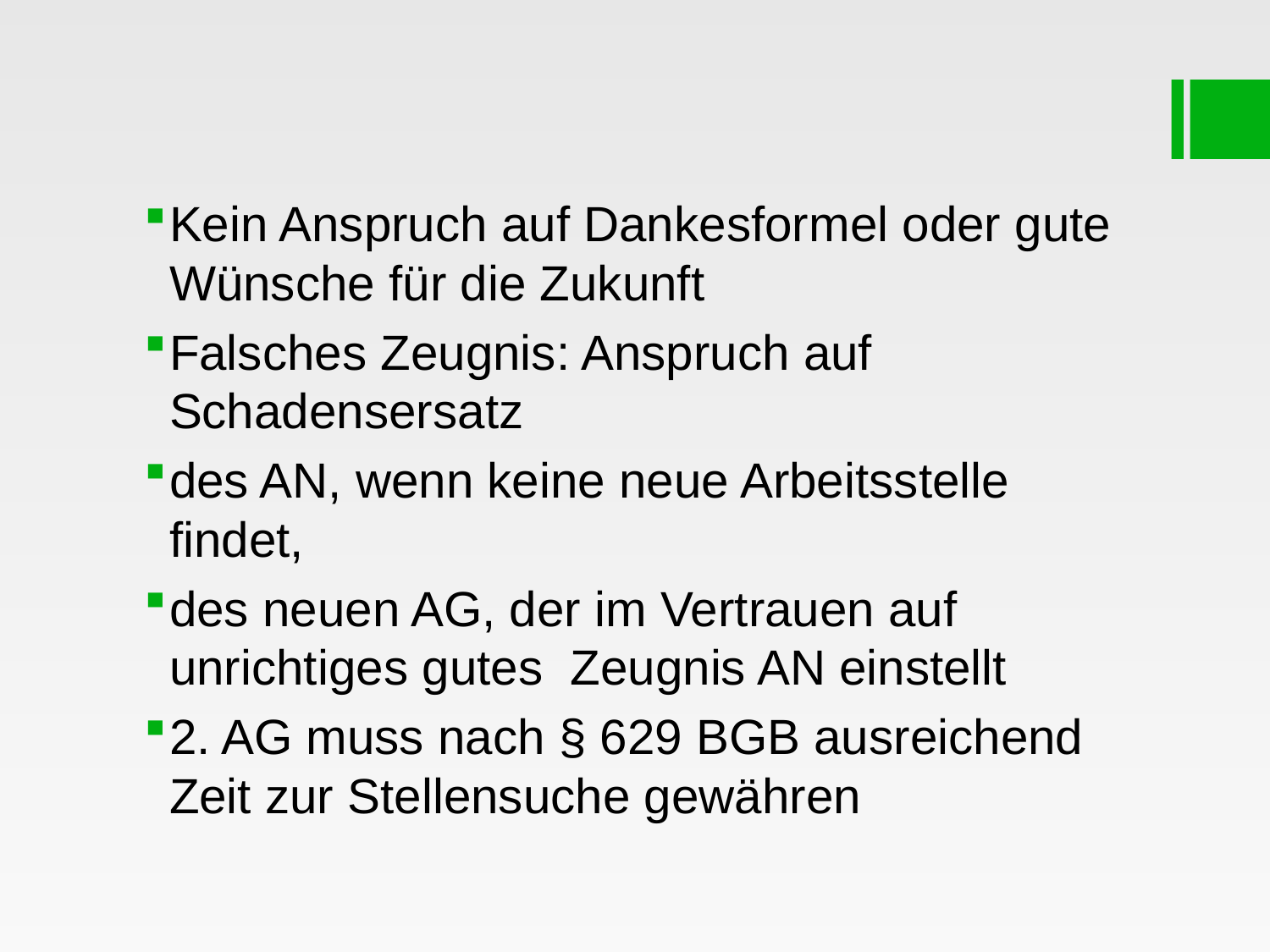

#
Kein Anspruch auf Dankesformel oder gute Wünsche für die Zukunft
Falsches Zeugnis: Anspruch auf Schadensersatz
des AN, wenn keine neue Arbeitsstelle findet,
des neuen AG, der im Vertrauen auf unrichtiges gutes  Zeugnis AN einstellt
2. AG muss nach § 629 BGB ausreichend Zeit zur Stellensuche gewähren